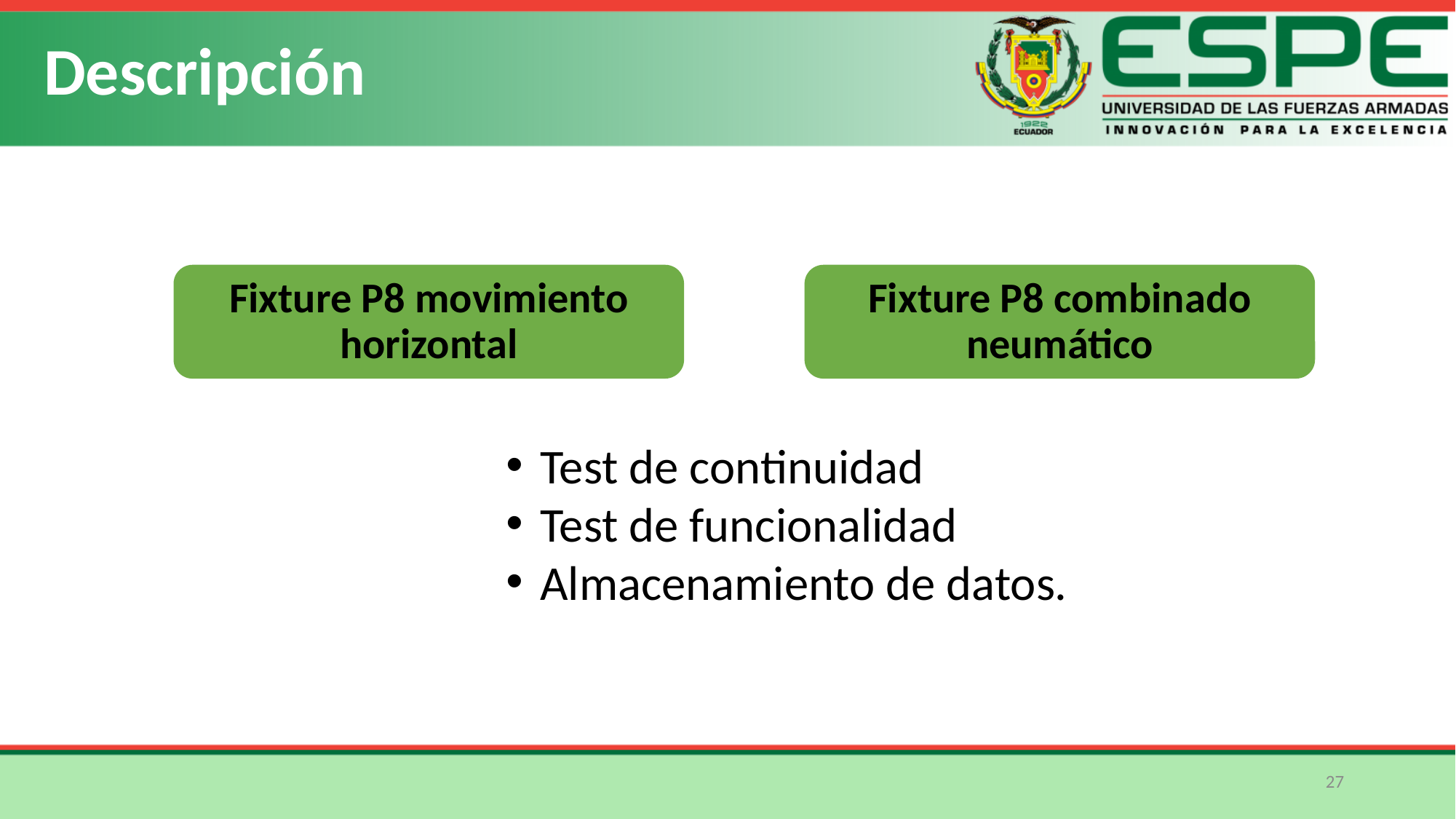

Descripción

Fixture P8 movimiento horizontal

Fixture P8 combinado neumático
Test de continuidad
Test de funcionalidad
Almacenamiento de datos.
27